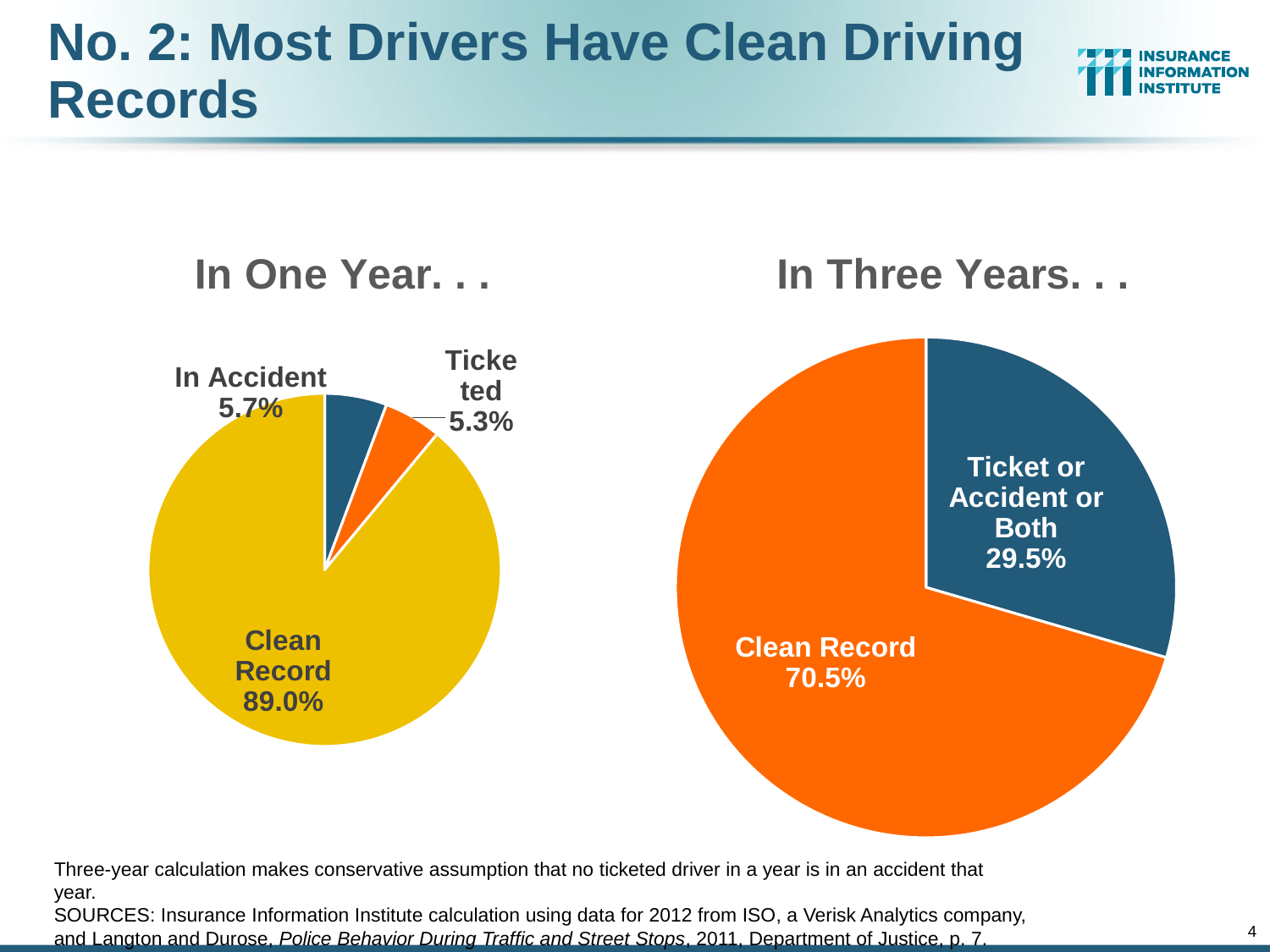

# No. 2: Most Drivers Have Clean Driving Records

### Chart: In One Year. . .

| Category | Sales |
|---|---|
| In Accident | 0.0571 |
| Ticketed | 0.053 |
| Clean Record | 0.8898999999999999 |

### Chart: In Three Years. . .

| Category | Sales |
|---|---|
| Ticket or Accident or Both | 0.29526860330100024 |
| Clean Record | 0.7047313966989998 |
Three-year calculation makes conservative assumption that no ticketed driver in a year is in an accident that year.
SOURCES: Insurance Information Institute calculation using data for 2012 from ISO, a Verisk Analytics company, and Langton and Durose, Police Behavior During Traffic and Street Stops, 2011, Department of Justice, p. 7.
4
12/01/09 - 9pm